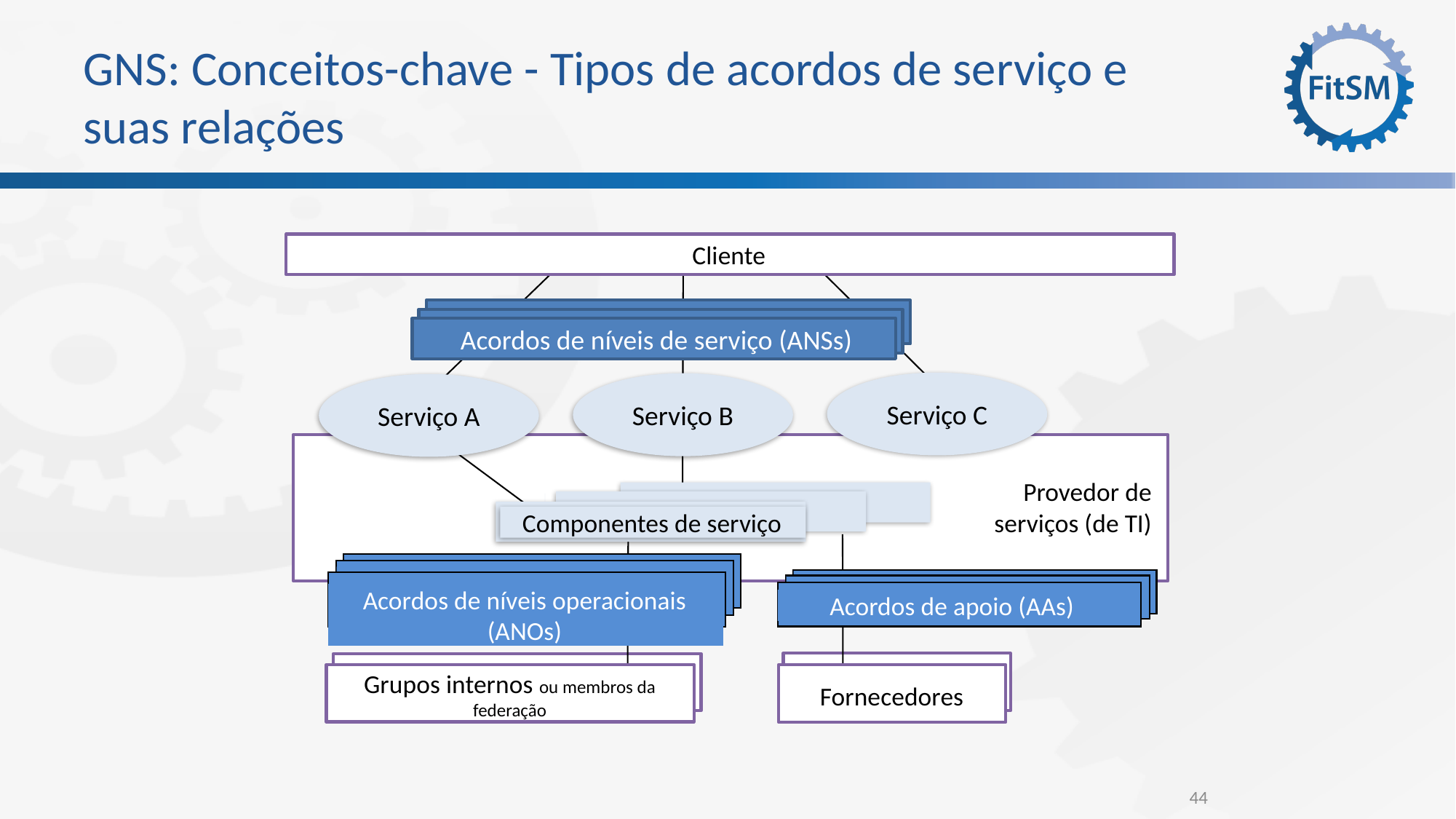

# GNS: Conceitos-chave - Tipos de acordos de serviço e suas relações
Cliente

Acordos de níveis de serviço (ANSs)
Serviço C
Serviço B
Serviço A

Provedor de serviços (de TI)

Componentes de serviço

Acordos de níveis operacionais (ANOs)

Acordos de apoio (AAs)

Grupos internos ou membros da federação
Fornecedores
44